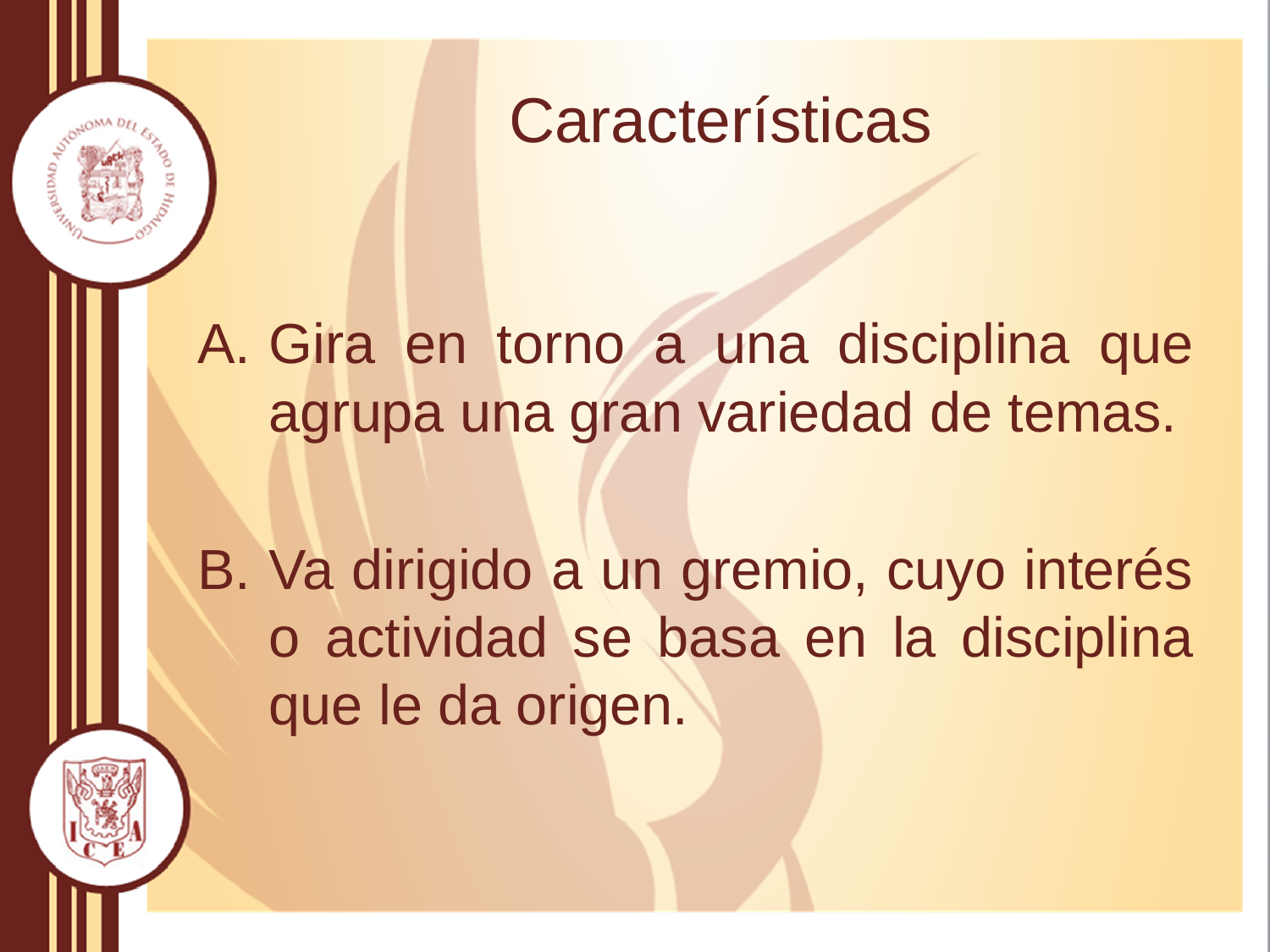

# Características

Gira en torno a una disciplina que agrupa una gran variedad de temas.

Va dirigido a un gremio, cuyo interés o actividad se basa en la disciplina que le da origen.